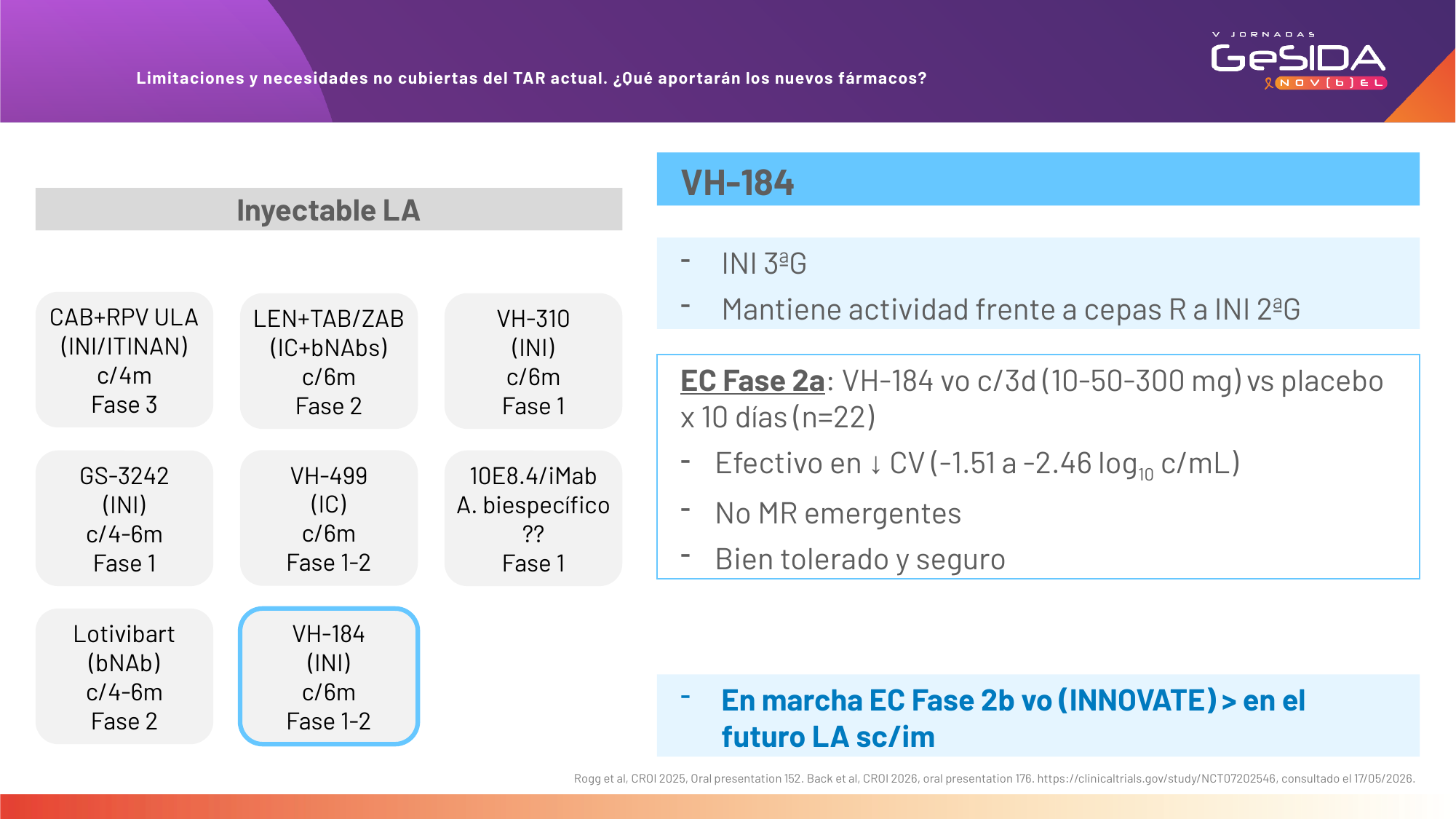

Limitaciones y necesidades no cubiertas del TAR actual. ¿Qué aportarán los nuevos fármacos?
VH-184
Inyectable LA
INI 3ªG
Mantiene actividad frente a cepas R a INI 2ªG
CAB+RPV ULA
(INI/ITINAN)
c/4m
Fase 3
LEN+TAB/ZAB
(IC+bNAbs)
c/6m
Fase 2
VH-310
(INI)
c/6m
Fase 1
EC Fase 2a: VH-184 vo c/3d (10-50-300 mg) vs placebo x 10 días (n=22)
Efectivo en ↓ CV (-1.51 a -2.46 log10 c/mL)
No MR emergentes
Bien tolerado y seguro
VH-499
(IC)
c/6m
Fase 1-2
GS-3242
(INI)
c/4-6m
Fase 1
10E8.4/iMab
A. biespecífico
??
Fase 1
Lotivibart
(bNAb)
c/4-6m
Fase 2
VH-184
(INI)
c/6m
Fase 1-2
En marcha EC Fase 2b vo (INNOVATE) > en el futuro LA sc/im
Rogg et al, CROI 2025, Oral presentation 152. Back et al, CROI 2026, oral presentation 176. https://clinicaltrials.gov/study/NCT07202546, consultado el 17/05/2026.